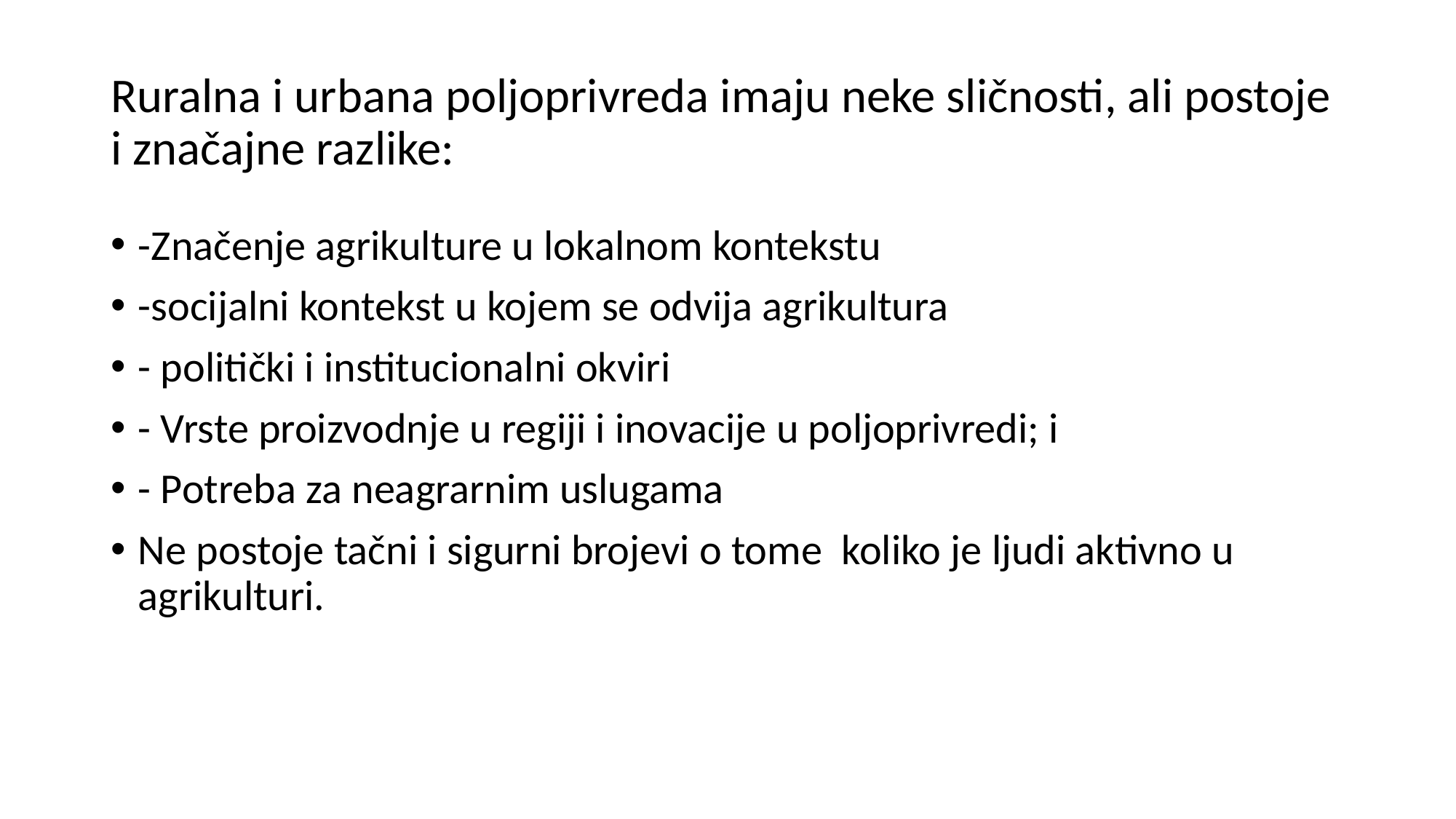

# Ruralna i urbana poljoprivreda imaju neke sličnosti, ali postoje i značajne razlike:
-Značenje agrikulture u lokalnom kontekstu
-socijalni kontekst u kojem se odvija agrikultura
- politički i institucionalni okviri
- Vrste proizvodnje u regiji i inovacije u poljoprivredi; i
- Potreba za neagrarnim uslugama
Ne postoje tačni i sigurni brojevi o tome  koliko je ljudi aktivno u agrikulturi.